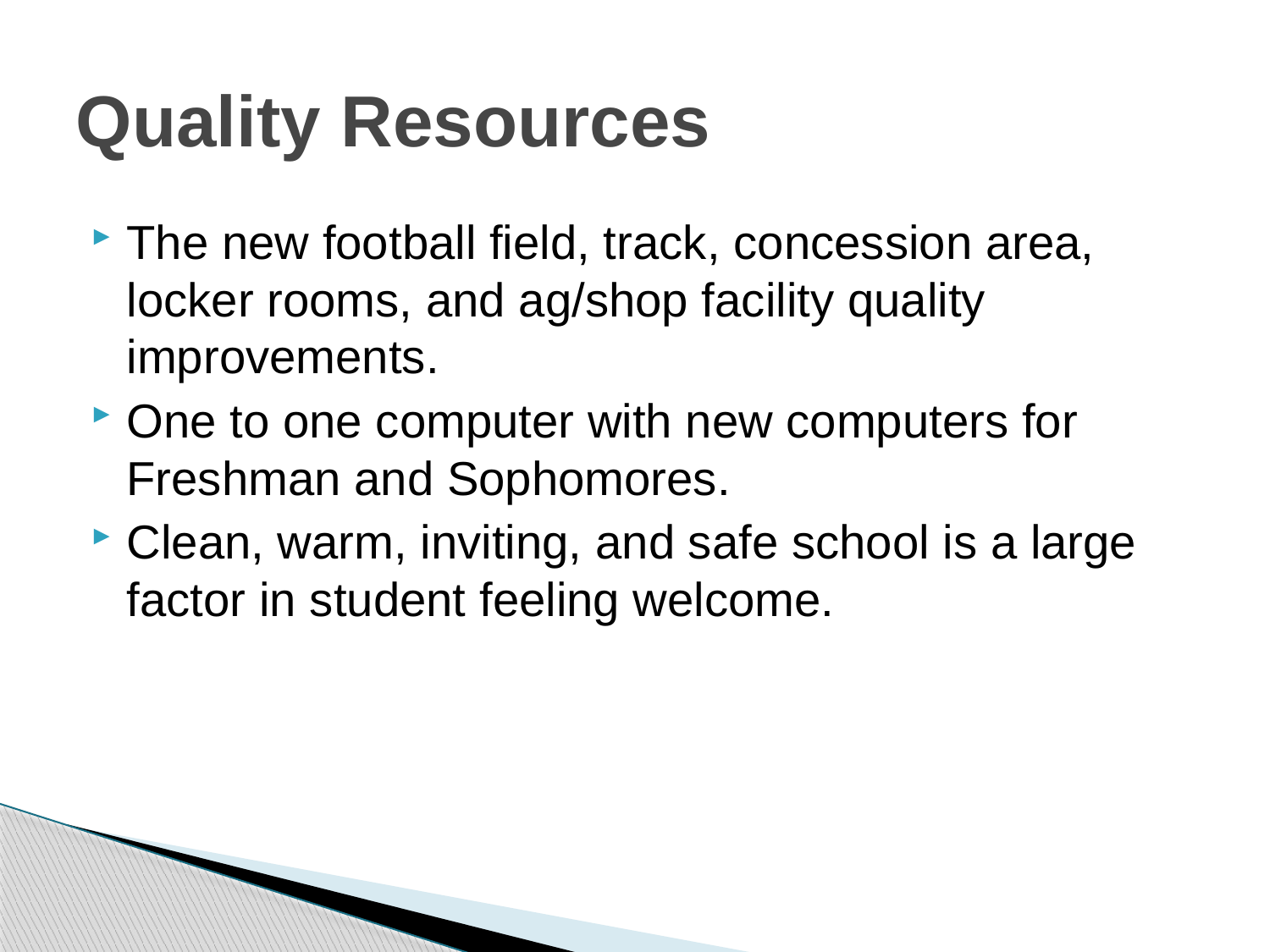

# Quality Resources
The new football field, track, concession area, locker rooms, and ag/shop facility quality improvements.
One to one computer with new computers for Freshman and Sophomores.
Clean, warm, inviting, and safe school is a large factor in student feeling welcome.